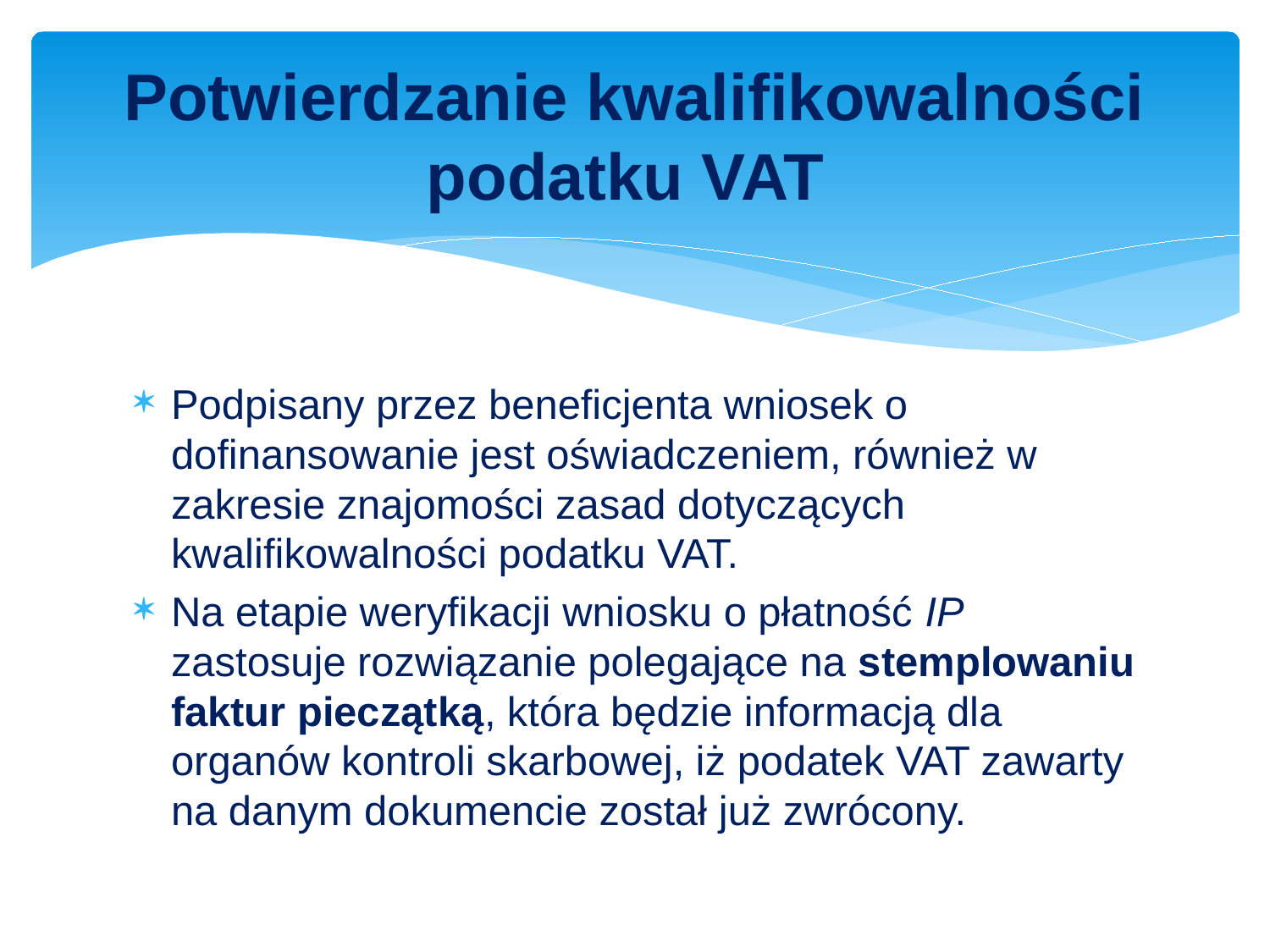

# Potwierdzanie kwalifikowalności podatku VAT
Podpisany przez beneficjenta wniosek o dofinansowanie jest oświadczeniem, również w zakresie znajomości zasad dotyczących kwalifikowalności podatku VAT.
Na etapie weryfikacji wniosku o płatność IP zastosuje rozwiązanie polegające na stemplowaniu faktur pieczątką, która będzie informacją dla organów kontroli skarbowej, iż podatek VAT zawarty na danym dokumencie został już zwrócony.